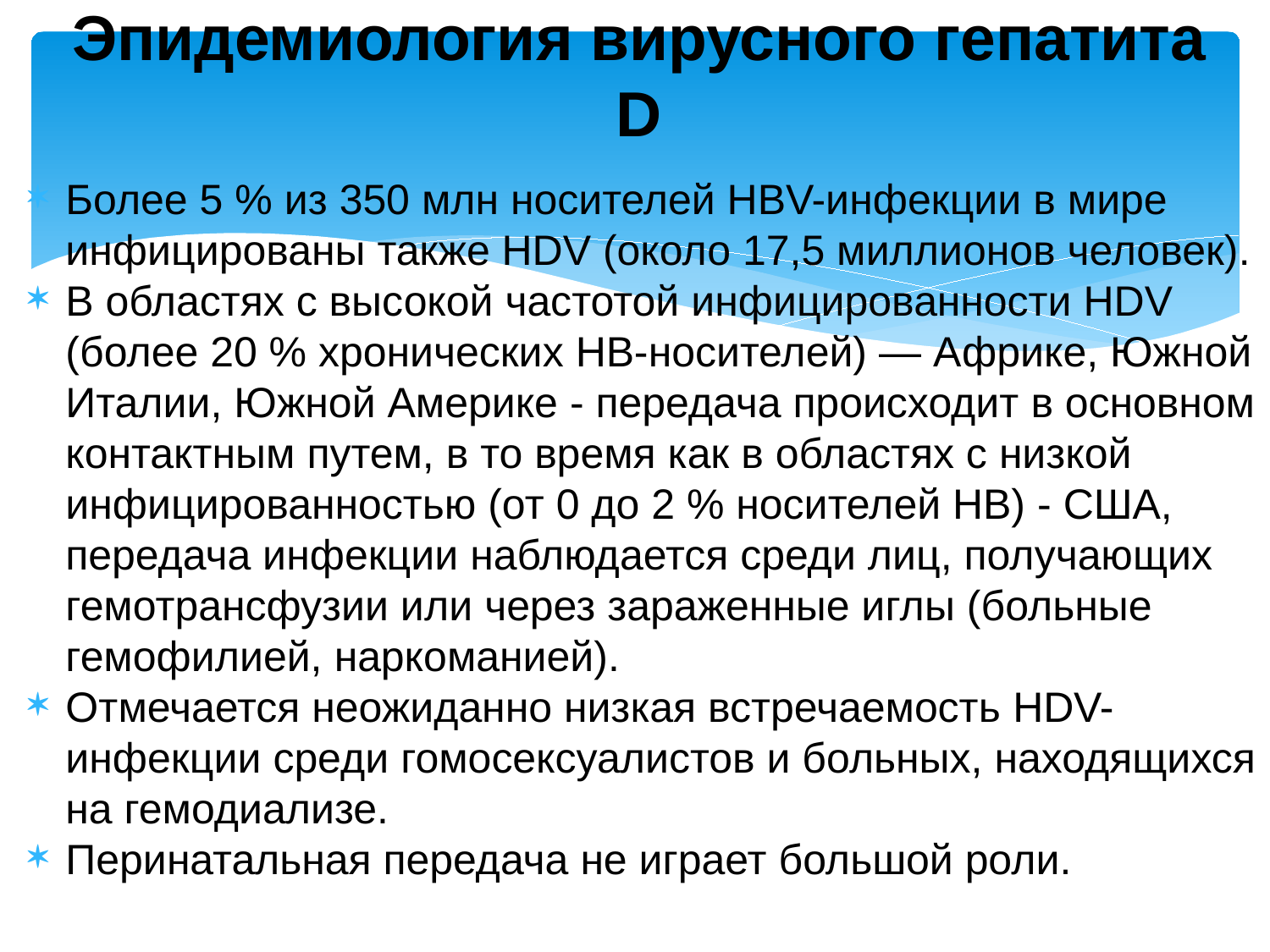

# Эпидемиология вирусного гепатита D
Более 5 % из 350 млн носителей HBV-инфекции в мире инфицированы также HDV (около 17,5 миллионов человек).
В областях с высокой частотой инфицированности HDV (более 20 % хронических НВ-носителей) — Африке, Южной Италии, Южной Америке - передача происходит в основном контактным путем, в то время как в областях с низкой инфицированностью (от 0 до 2 % носителей НВ) - США, передача инфекции наблюдается среди лиц, получающих гемотрансфузии или через зараженные иглы (больные гемофилией, наркоманией).
Отмечается неожиданно низкая встречаемость HDV-инфекции среди гомосексуалистов и больных, находящихся на гемодиализе.
Перинатальная передача не играет большой роли.